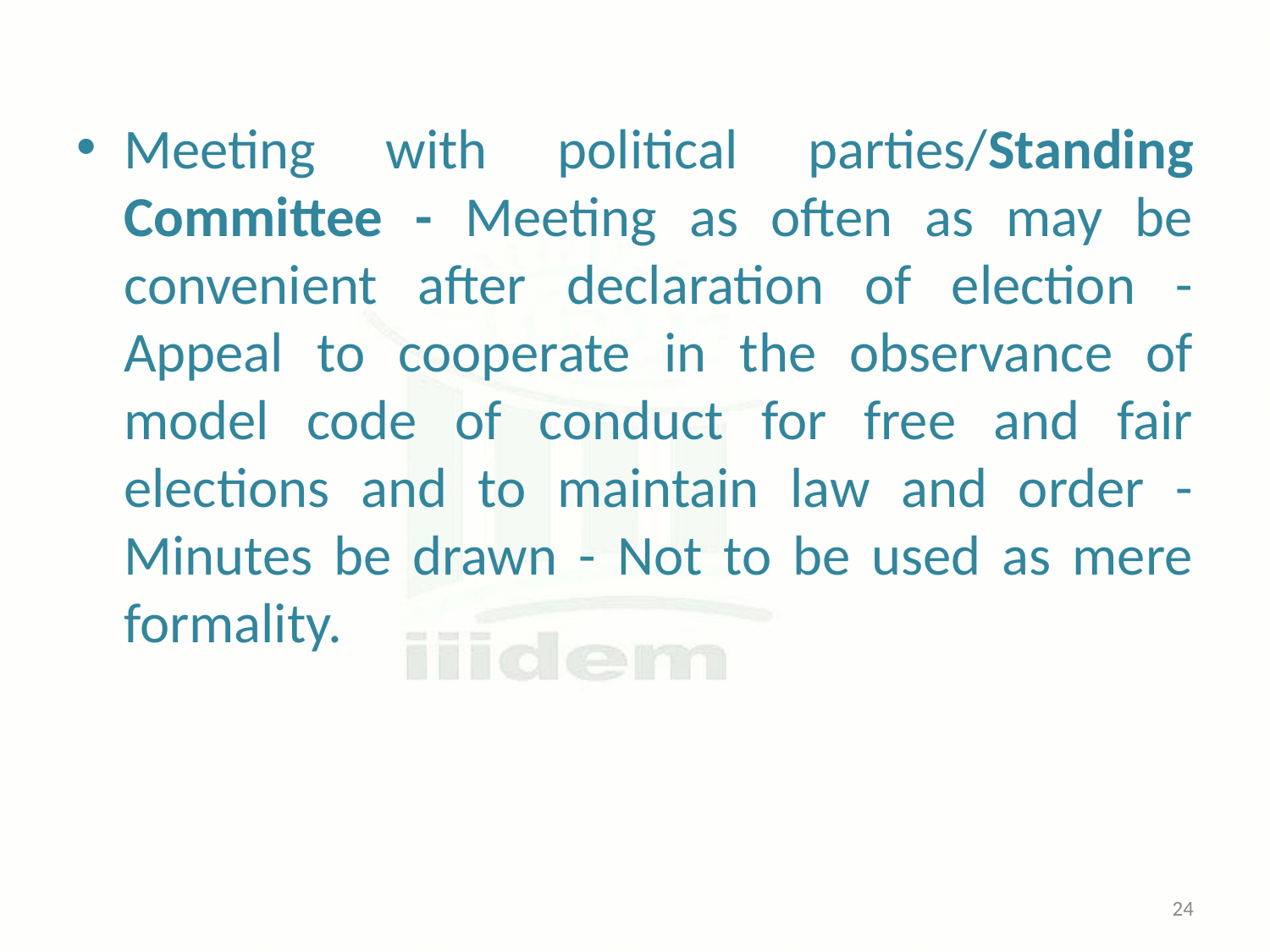

Meeting with political parties/Standing Committee - Meeting as often as may be convenient after declaration of election - Appeal to cooperate in the observance of model code of conduct for free and fair elections and to maintain law and order - Minutes be drawn - Not to be used as mere formality.

24